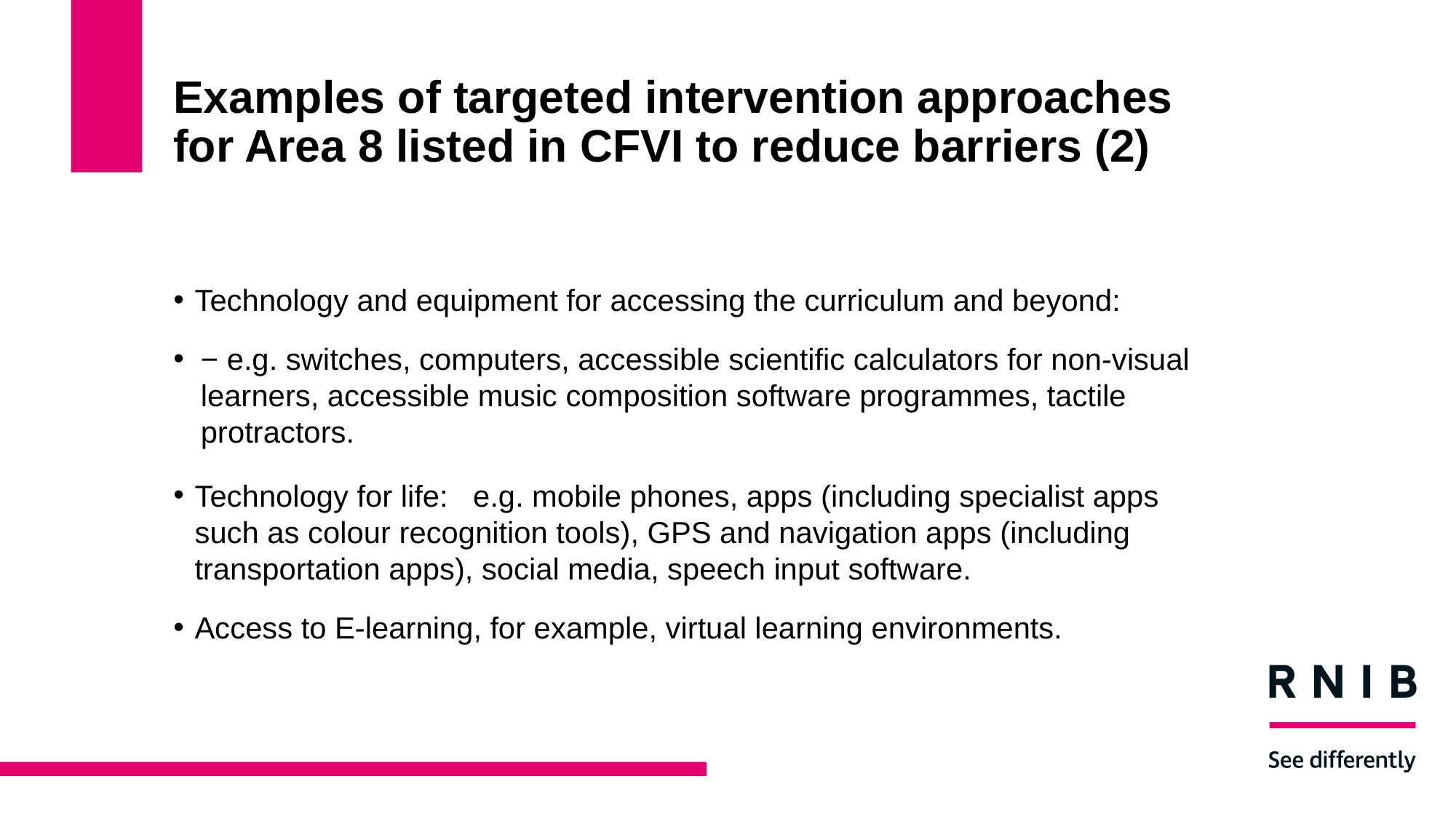

# Examples of targeted intervention approaches for Area 8 listed in CFVI to reduce barriers (2)

Technology and equipment for accessing the curriculum and beyond:
− e.g. switches, computers, accessible scientific calculators for non-visual learners, accessible music composition software programmes, tactile protractors.
Technology for life:   e.g. mobile phones, apps (including specialist apps such as colour recognition tools), GPS and navigation apps (including transportation apps), social media, speech input software.
Access to E-learning, for example, virtual learning environments.